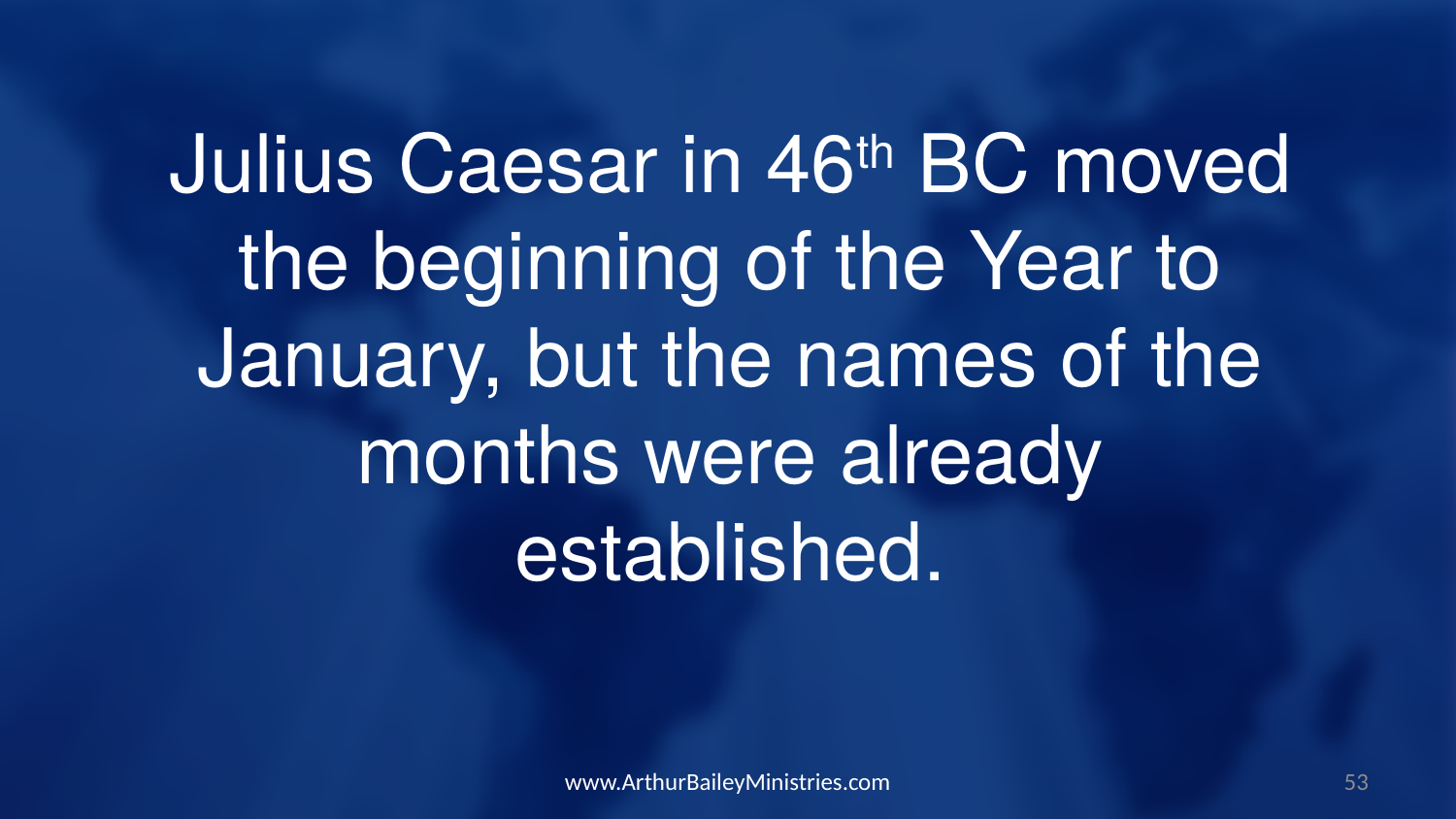

Julius Caesar in 46th BC moved the beginning of the Year to January, but the names of the months were already established.
www.ArthurBaileyMinistries.com
53